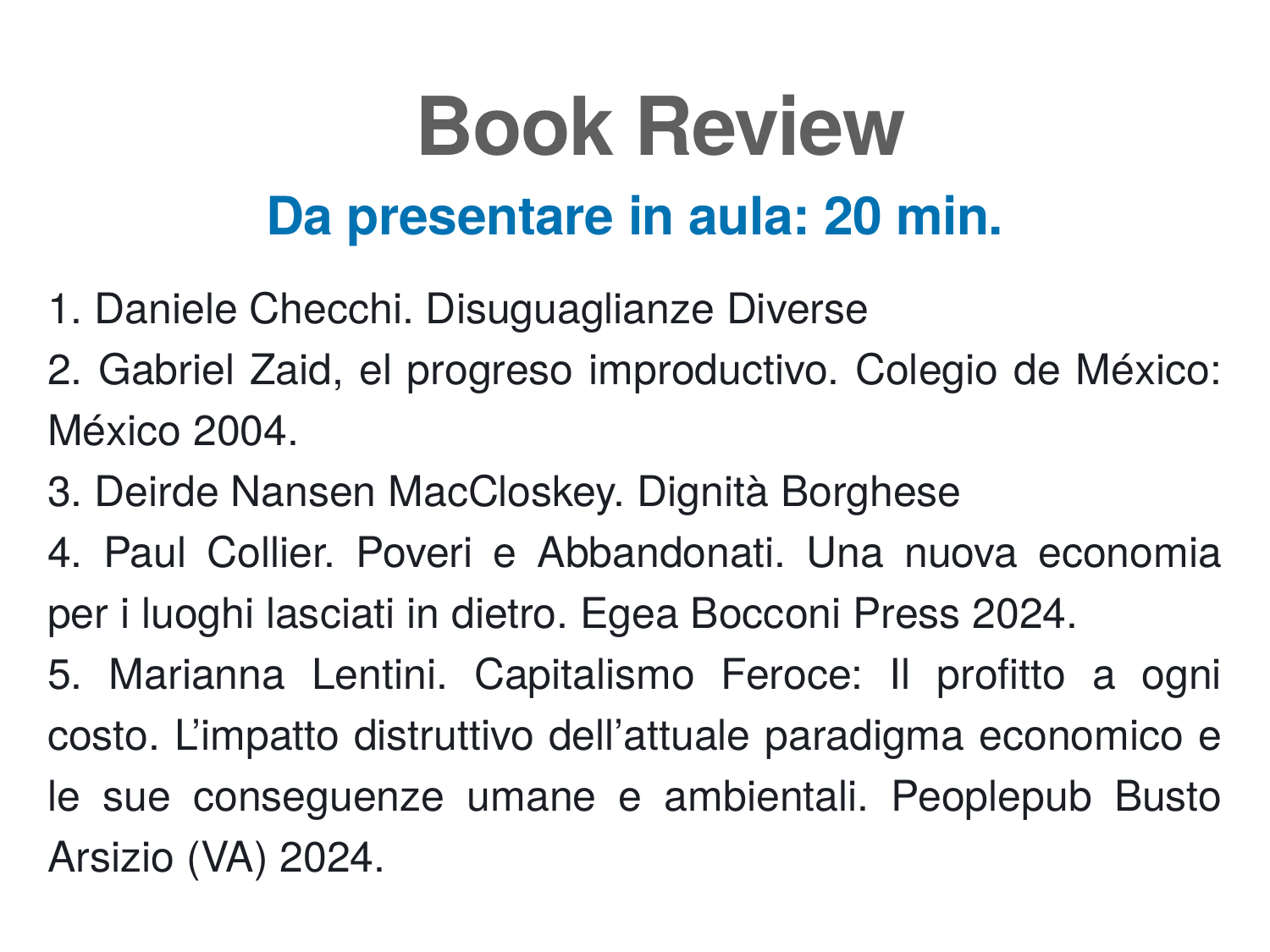

Book Review
Da presentare in aula: 20 min.
1. Daniele Checchi. Disuguaglianze Diverse
2. Gabriel Zaid, el progreso improductivo. Colegio de México: México 2004.
3. Deirde Nansen MacCloskey. Dignità Borghese
4. Paul Collier. Poveri e Abbandonati. Una nuova economia per i luoghi lasciati in dietro. Egea Bocconi Press 2024.
5. Marianna Lentini. Capitalismo Feroce: Il profitto a ogni costo. L’impatto distruttivo dell’attuale paradigma economico e le sue conseguenze umane e ambientali. Peoplepub Busto Arsizio (VA) 2024.